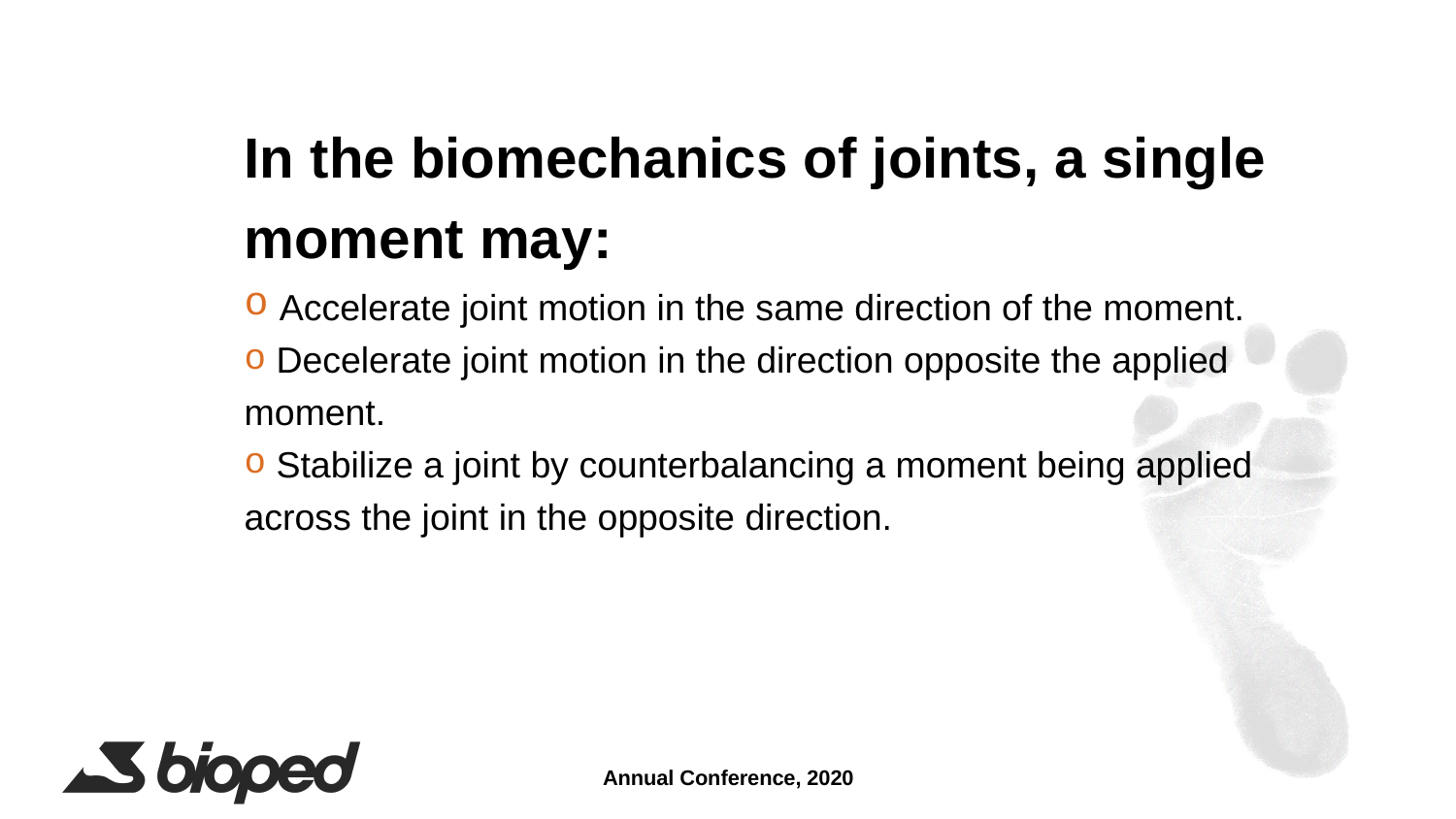

In the biomechanics of joints, a single moment may:
 Accelerate joint motion in the same direction of the moment.
 Decelerate joint motion in the direction opposite the applied moment.
 Stabilize a joint by counterbalancing a moment being applied across the joint in the opposite direction.